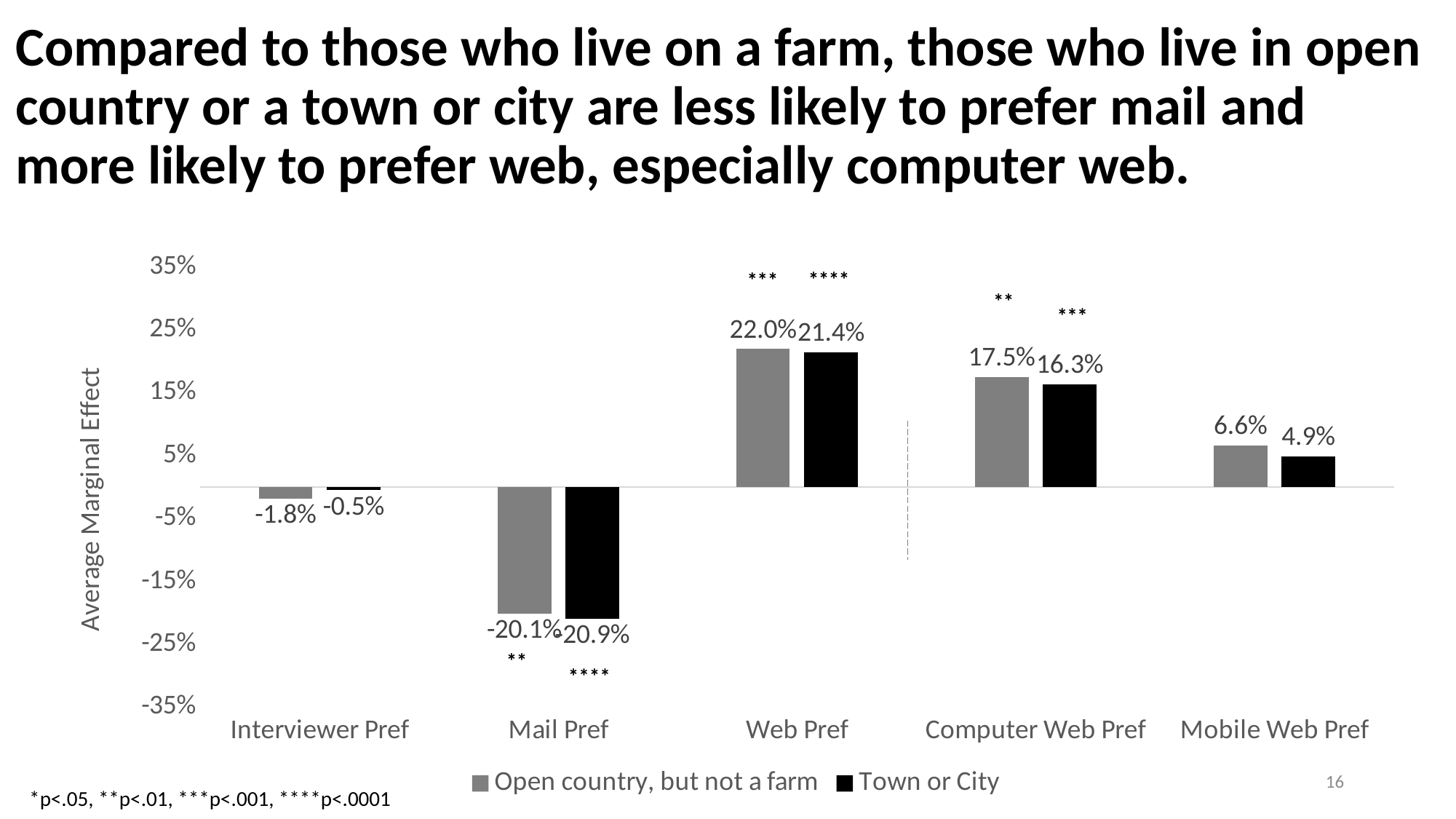

# Compared to those who live on a farm, those who live in open country or a town or city are less likely to prefer mail and more likely to prefer web, especially computer web.

### Chart

| Category | Open country, but not a farm | Town or City |
|---|---|---|
| Interviewer Pref | -0.0183176 | -0.0046611 |
| Mail Pref | -0.2012439 | -0.2093287 |
| Web Pref | 0.2195615 | 0.2139898 |
| Computer Web Pref | 0.1748108 | 0.1629575 |
| Mobile Web Pref | 0.0664741 | 0.0488567 |
****
16
*p<.05, **p<.01, ***p<.001, ****p<.0001